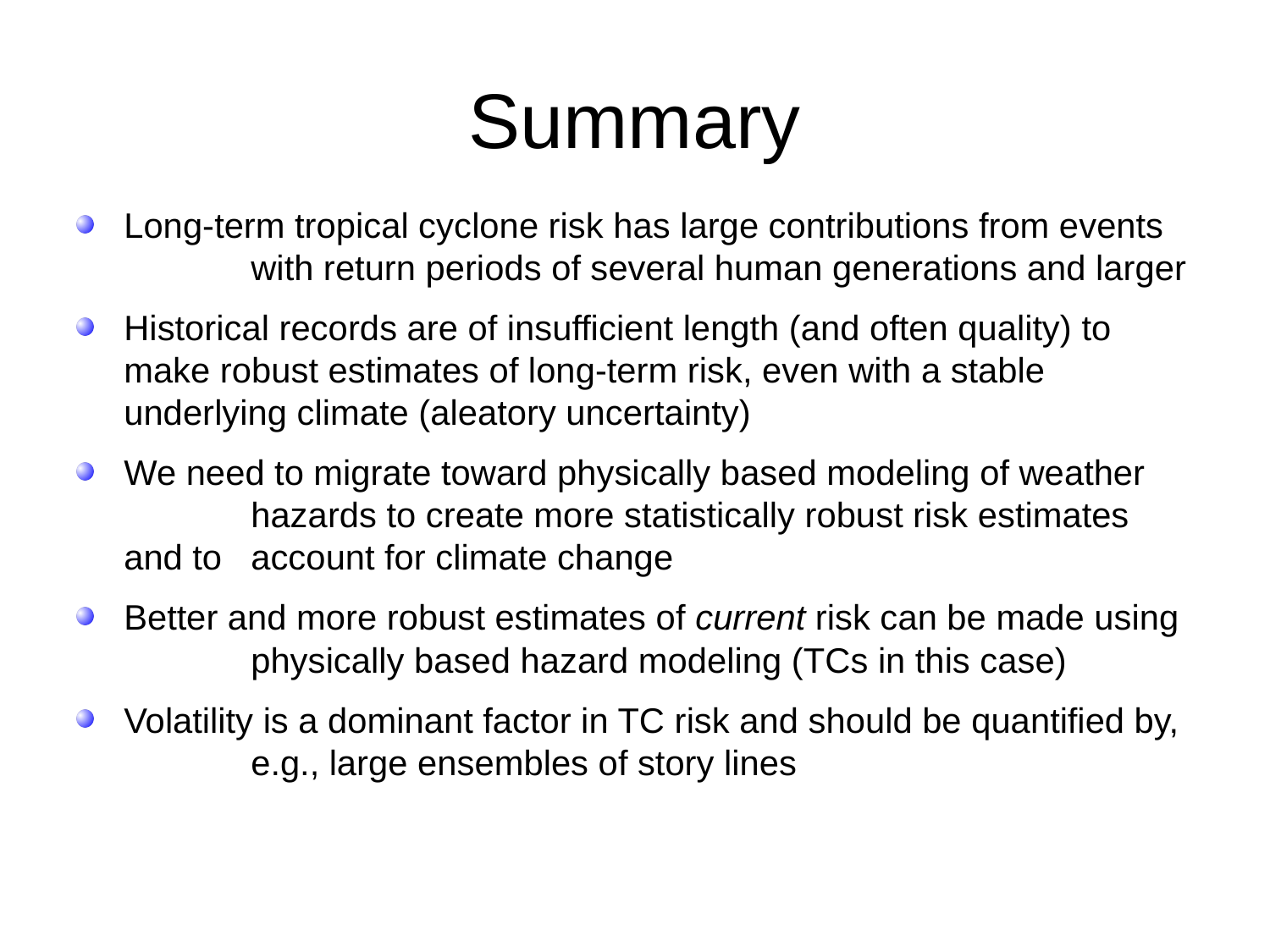

# Summary
Long-term tropical cyclone risk has large contributions from events 	with return periods of several human generations and larger
Historical records are of insufficient length (and often quality) to 	make robust estimates of long-term risk, even with a stable 	underlying climate (aleatory uncertainty)
We need to migrate toward physically based modeling of weather 	hazards to create more statistically robust risk estimates and to 	account for climate change
Better and more robust estimates of current risk can be made using 	physically based hazard modeling (TCs in this case)
Volatility is a dominant factor in TC risk and should be quantified by, 	e.g., large ensembles of story lines